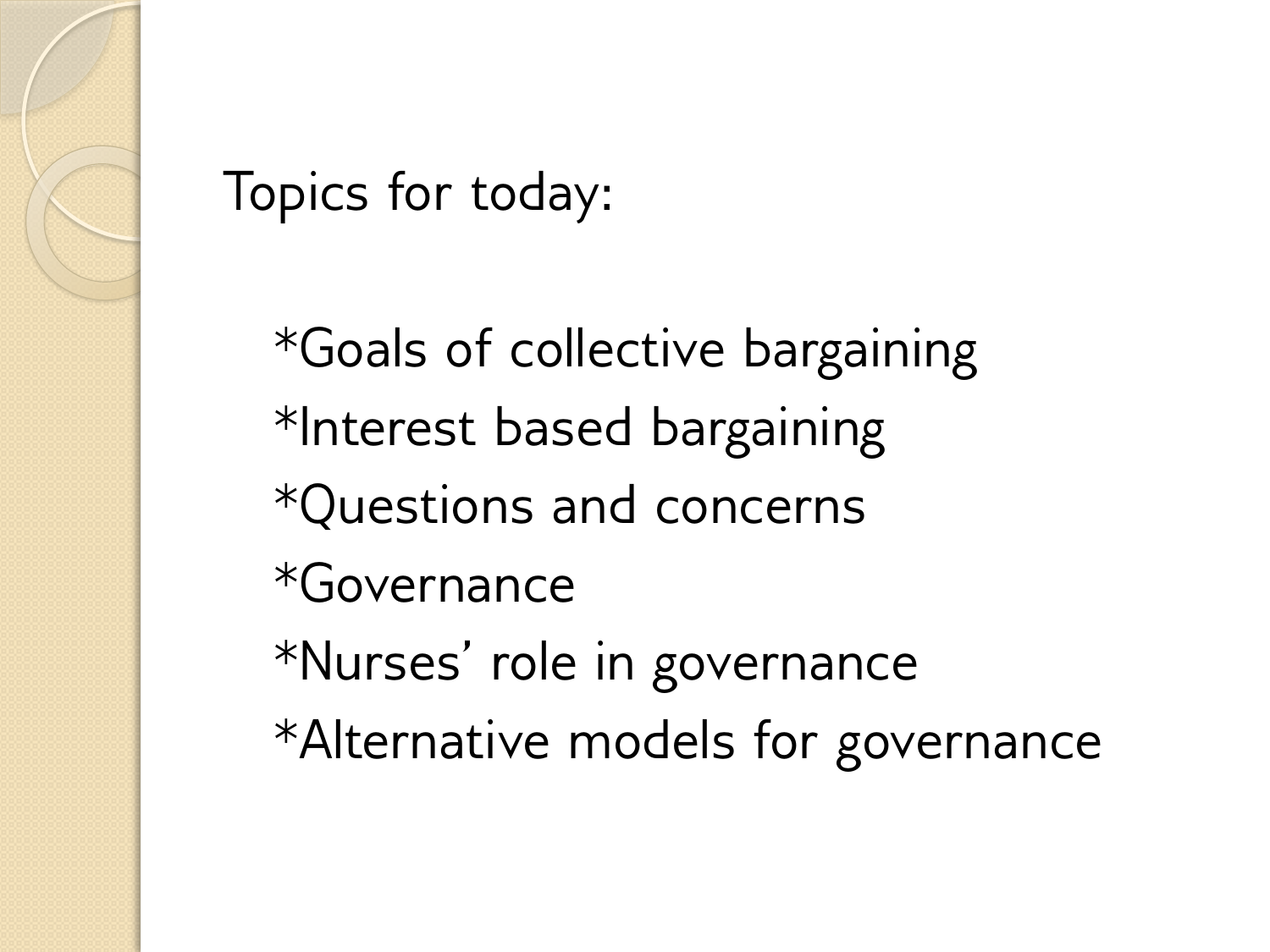

#
Topics for today:

   *Goals of collective bargaining
   *Interest based bargaining
   *Questions and concerns
   *Governance
   *Nurses’ role in governance
   *Alternative models for governance